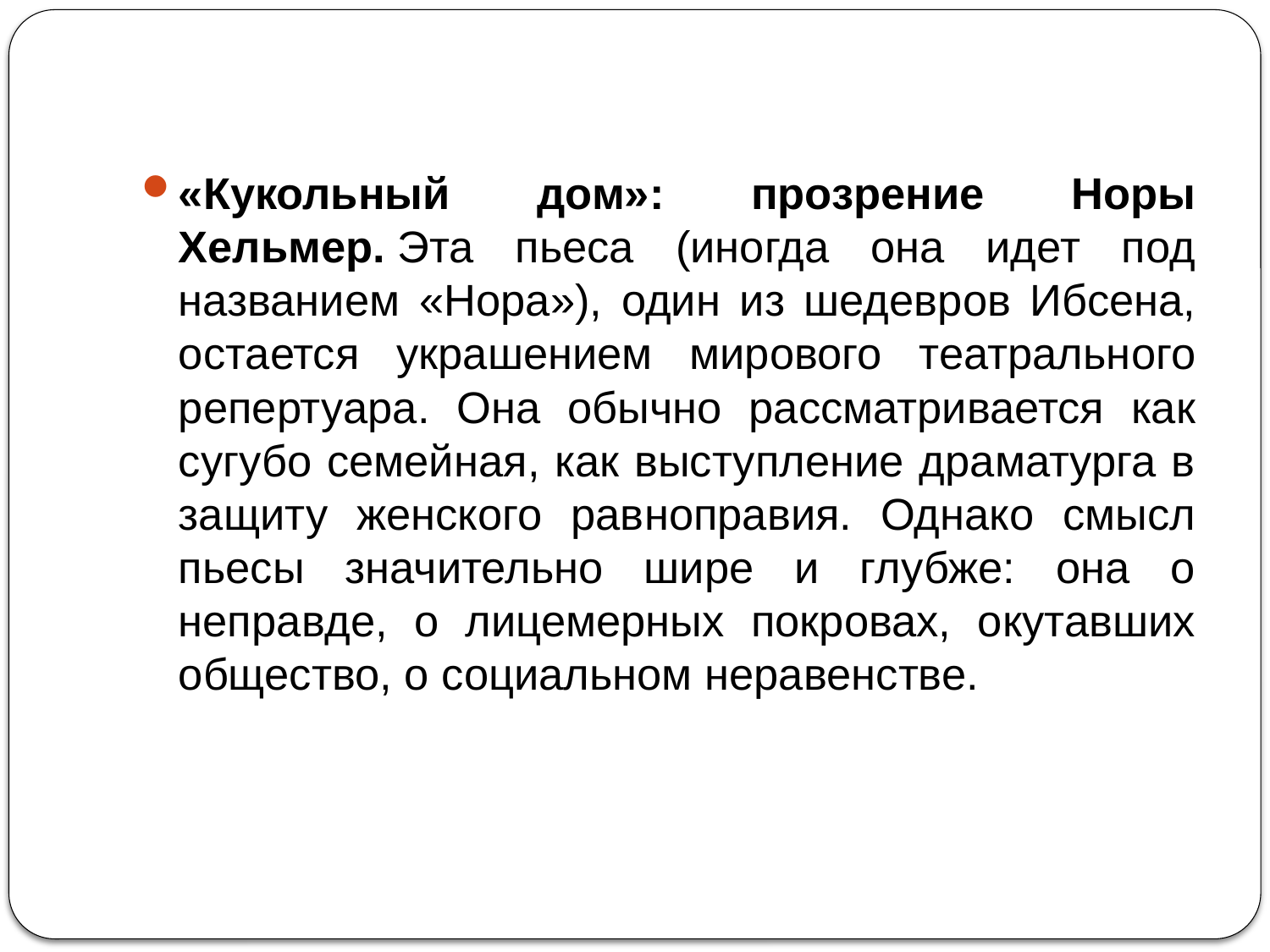

#
«Кукольный дом»: прозрение Норы Хельмер. Эта пьеса (иногда она идет под названием «Нора»), один из шедевров Ибсена, остается украшением мирового театрального репертуара. Она обычно рассматривается как сугубо семейная, как выступление драматурга в защиту женского равноправия. Однако смысл пьесы значительно шире и глубже: она о неправде, о лицемерных покровах, окутавших общество, о социальном неравенстве.